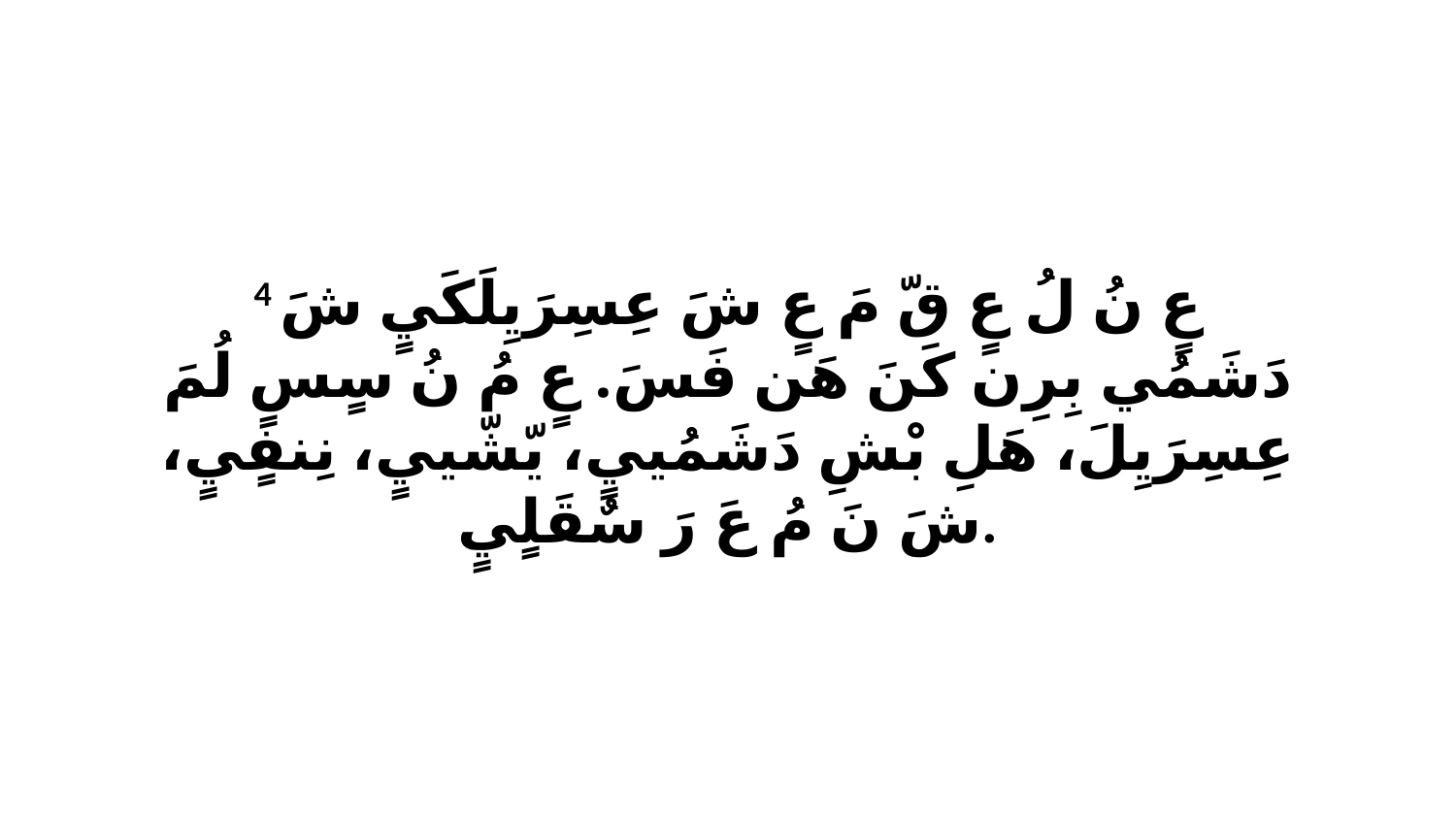

4 عٍ نُ لُ عٍ قّ مَ عٍ شَ عِسِرَيِلَكَيٍ شَ دَشَمُي بِرِن كَنَ هَن فَسَ. عٍ مُ نُ سٍسٍ لُمَ عِسِرَيِلَ، هَلِ بْشِ دَشَمُييٍ، يّشّييٍ، نِنفٍيٍ، شَ نَ مُ عَ رَ سٌقَلٍيٍ.